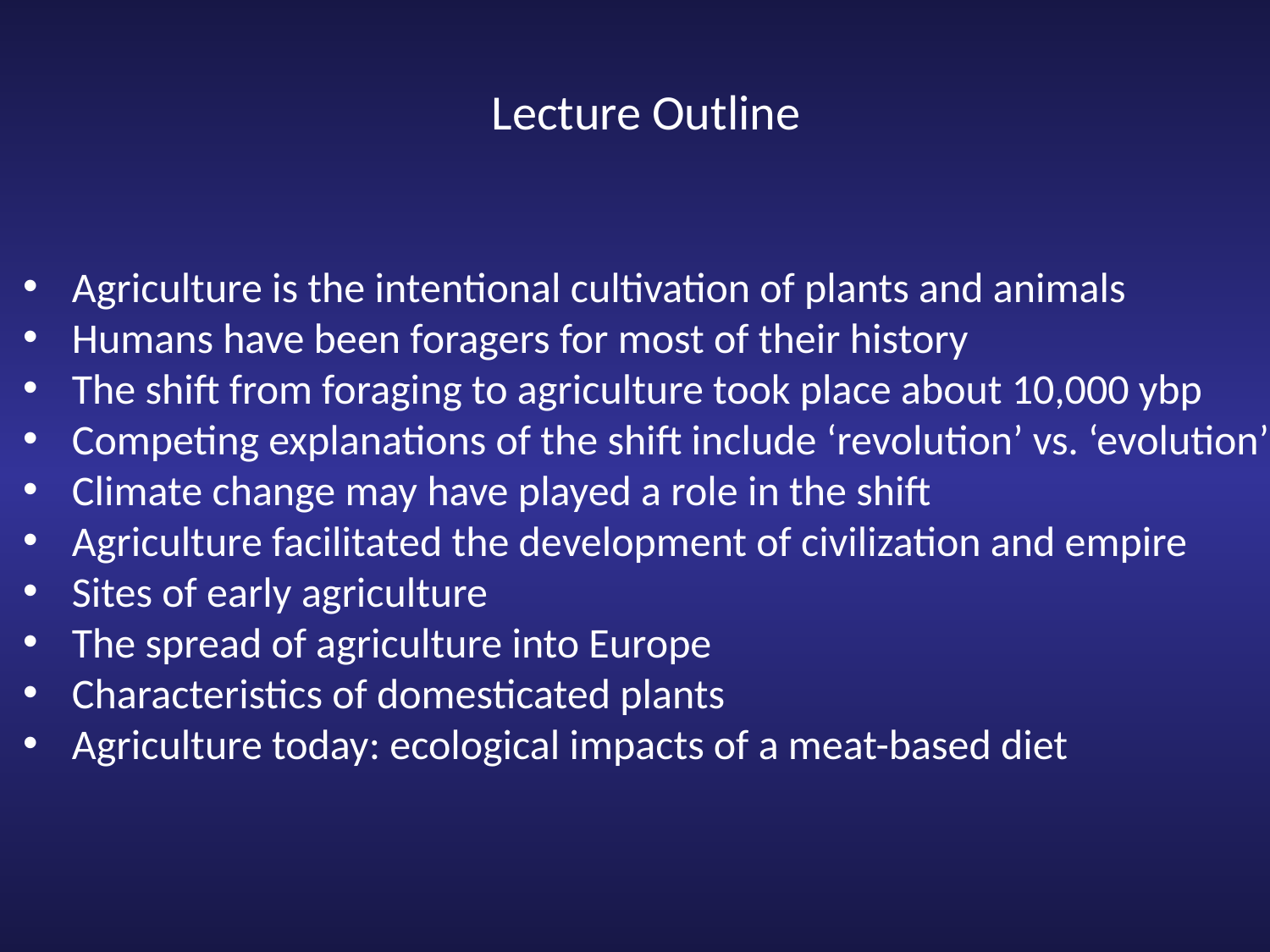

Lecture Outline
  Agriculture is the intentional cultivation of plants and animals
  Humans have been foragers for most of their history
  The shift from foraging to agriculture took place about 10,000 ybp
  Competing explanations of the shift include ‘revolution’ vs. ‘evolution’
  Climate change may have played a role in the shift
  Agriculture facilitated the development of civilization and empire
  Sites of early agriculture
  The spread of agriculture into Europe
  Characteristics of domesticated plants
  Agriculture today: ecological impacts of a meat-based diet